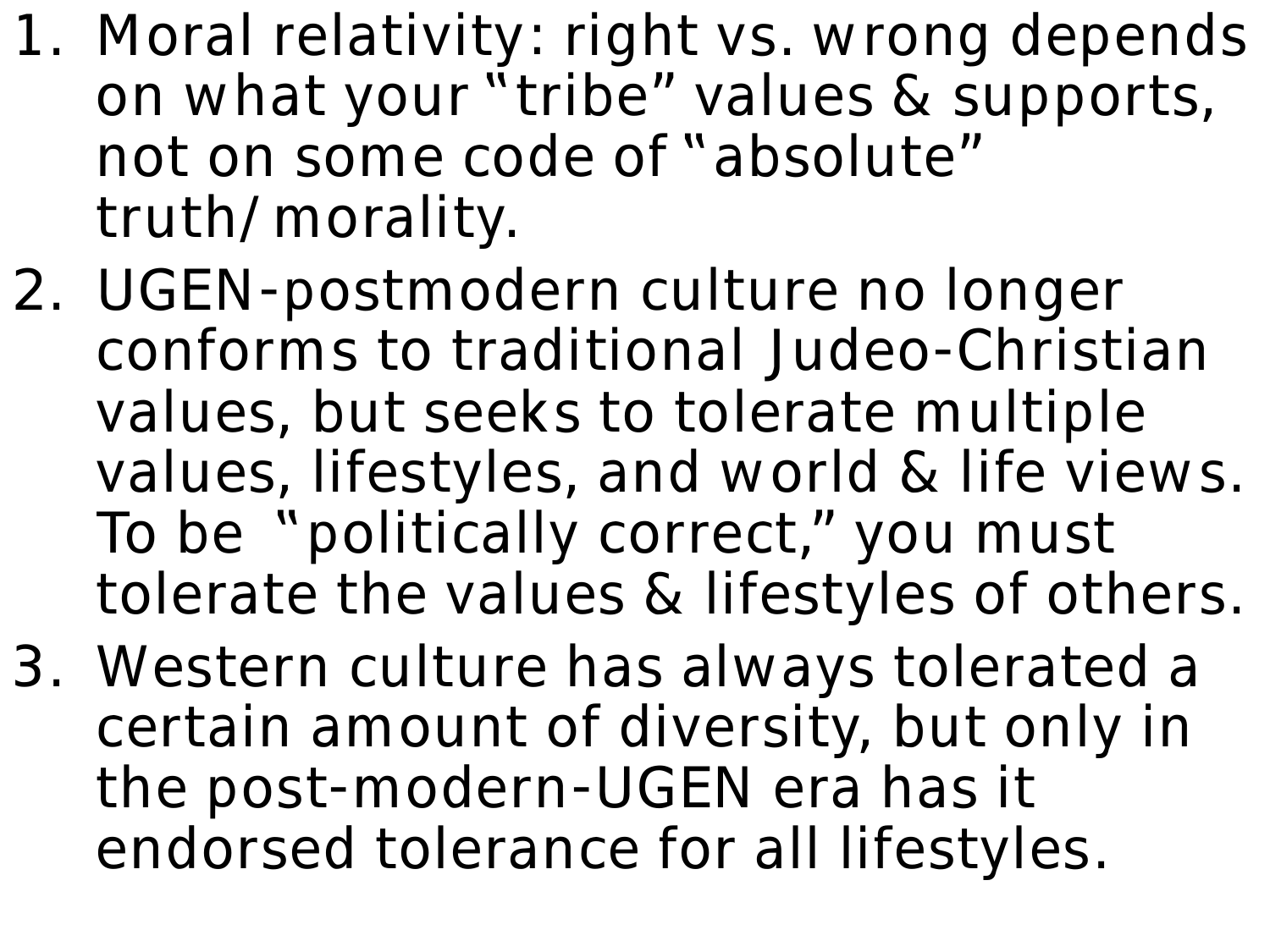

Moral relativity: right vs. wrong depends on what your “tribe” values & supports, not on some code of “absolute” truth/morality.
UGEN-postmodern culture no longer conforms to traditional Judeo-Christian values, but seeks to tolerate multiple values, lifestyles, and world & life views. To be  “politically correct,” you must tolerate the values & lifestyles of others.
Western culture has always tolerated a certain amount of diversity, but only in the post-modern-UGEN era has it endorsed tolerance for all lifestyles.